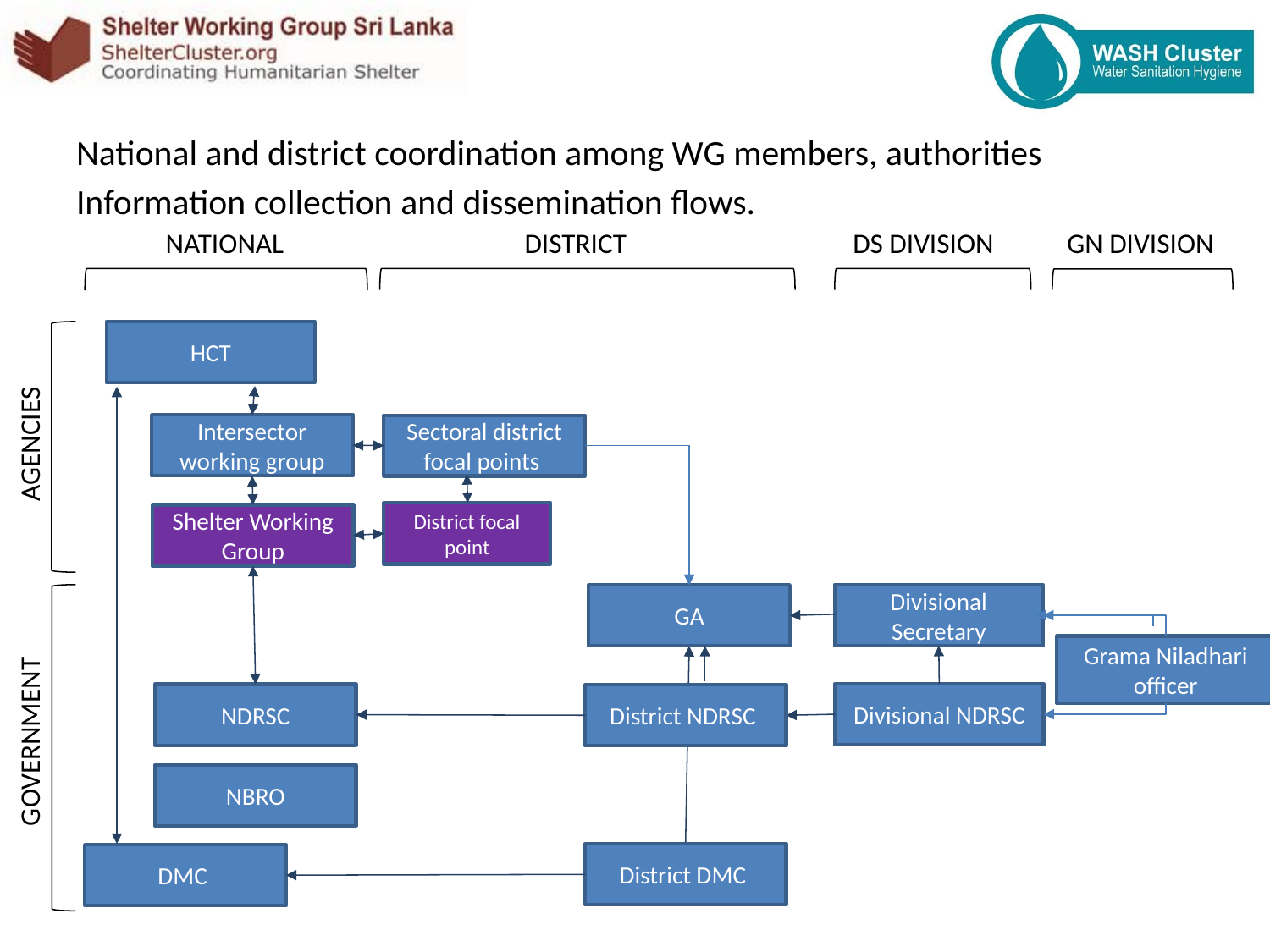

National and district coordination among WG members, authorities
Information collection and dissemination flows.

NATIONAL
DISTRICT
DS DIVISION
GN DIVISION

HCT
AGENCIES
Intersector working group
Sectoral district focal points
District focal point
Shelter Working Group

Divisional Secretary
GA
Grama Niladhari officer
GOVERNMENT
Divisional NDRSC
NDRSC
District NDRSC
NBRO
District DMC
DMC